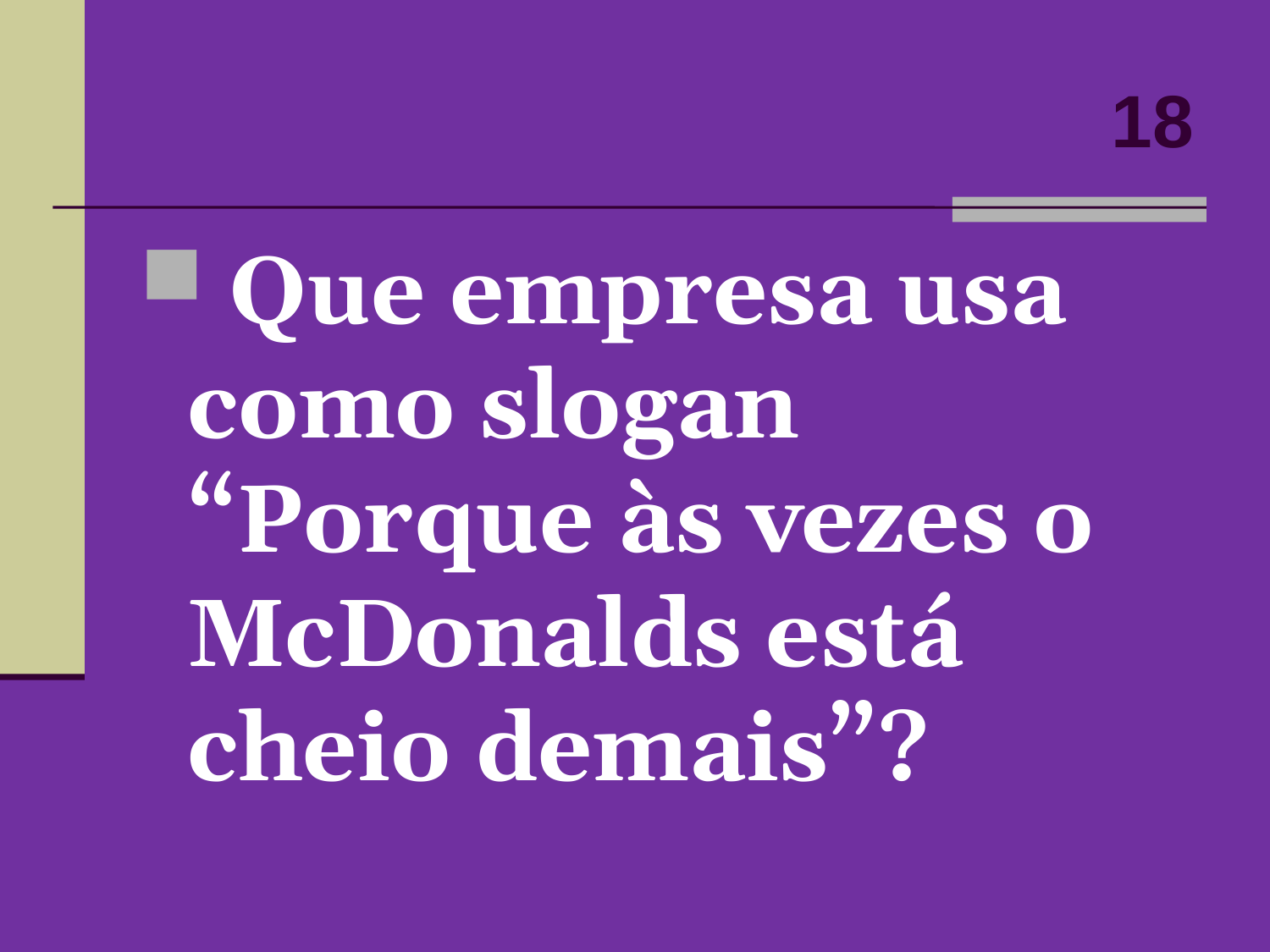

# 18
 Que empresa usa como slogan “Porque às vezes o McDonalds está cheio demais”?